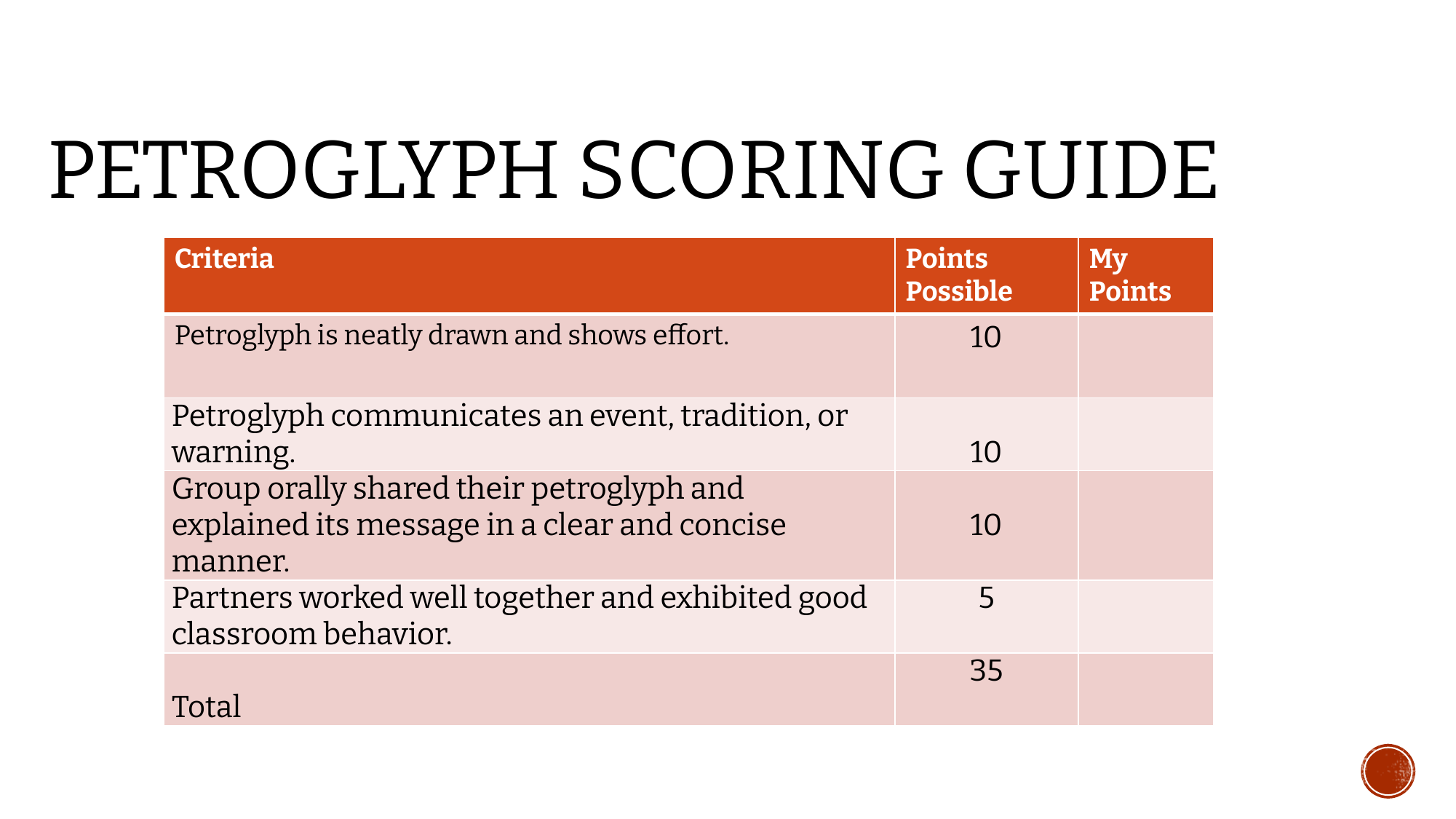

# Petroglyph scoring guide
| Criteria | Points Possible | My Points |
| --- | --- | --- |
| Petroglyph is neatly drawn and shows effort. | 10 |  |
| Petroglyph communicates an event, tradition, or warning. | 10 |  |
| Group orally shared their petroglyph and explained its message in a clear and concise manner. | 10 |  |
| Partners worked well together and exhibited good classroom behavior. | 5 |  |
| Total | 35 |  |